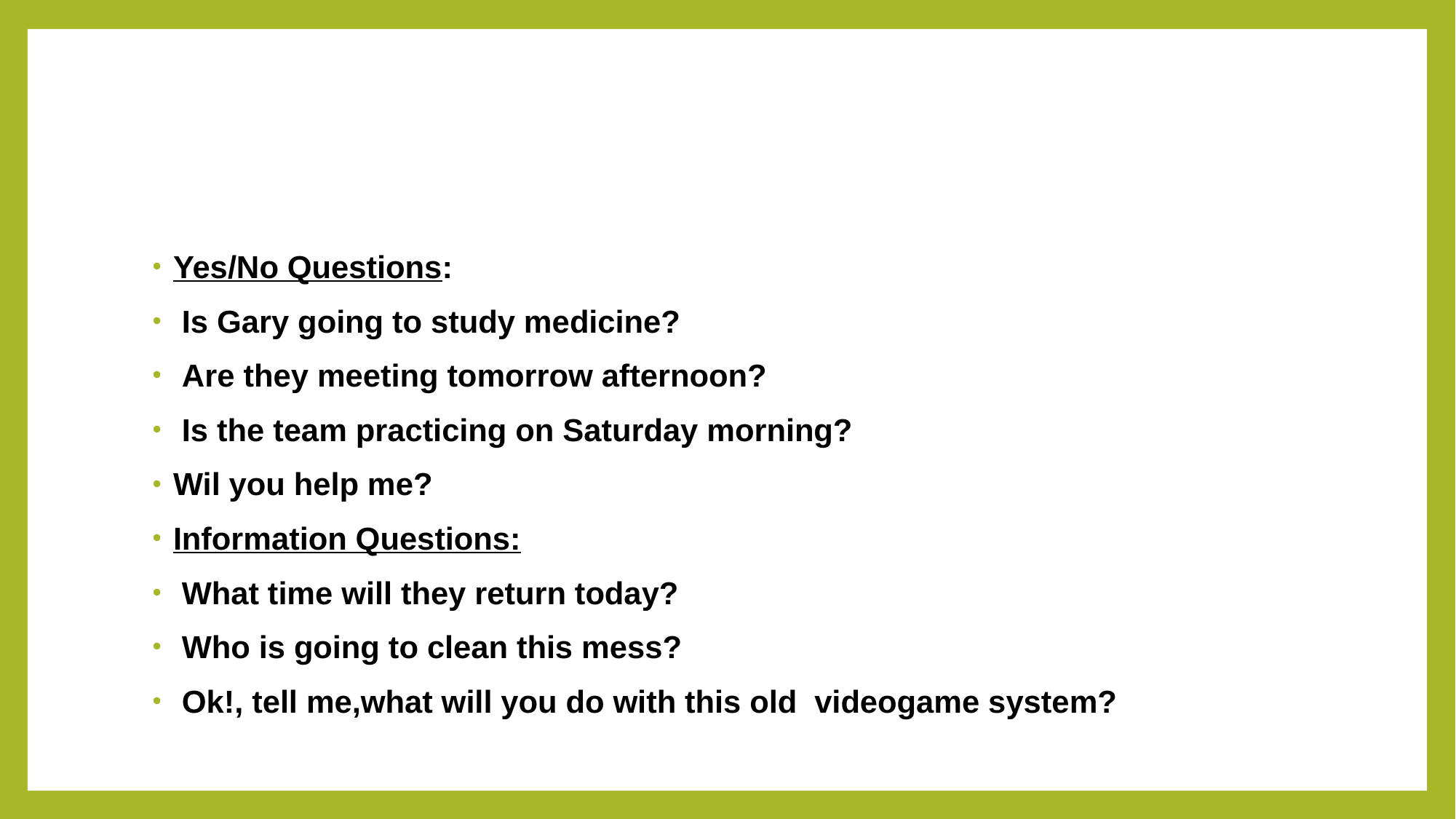

#
Yes/No Questions:
 Is Gary going to study medicine?
 Are they meeting tomorrow afternoon?
 Is the team practicing on Saturday morning?
Wil you help me?
Information Questions:
 What time will they return today?
 Who is going to clean this mess?
 Ok!, tell me,what will you do with this old  videogame system?